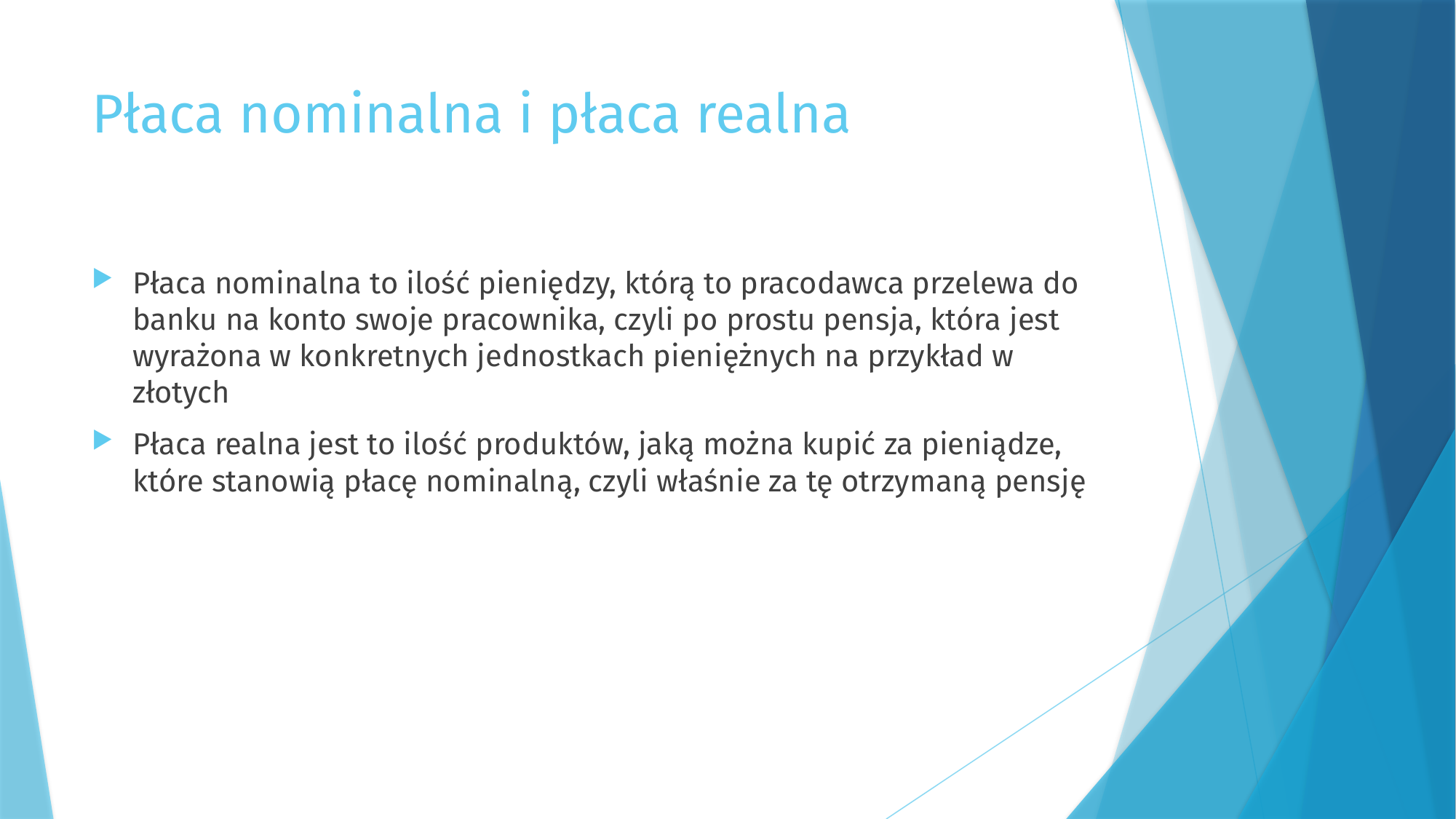

# Płaca nominalna i płaca realna
Płaca nominalna to ilość pieniędzy, którą to pracodawca przelewa do banku na konto swoje pracownika, czyli po prostu pensja, która jest wyrażona w konkretnych jednostkach pieniężnych na przykład w złotych
Płaca realna jest to ilość produktów, jaką można kupić za pieniądze, które stanowią płacę nominalną, czyli właśnie za tę otrzymaną pensję